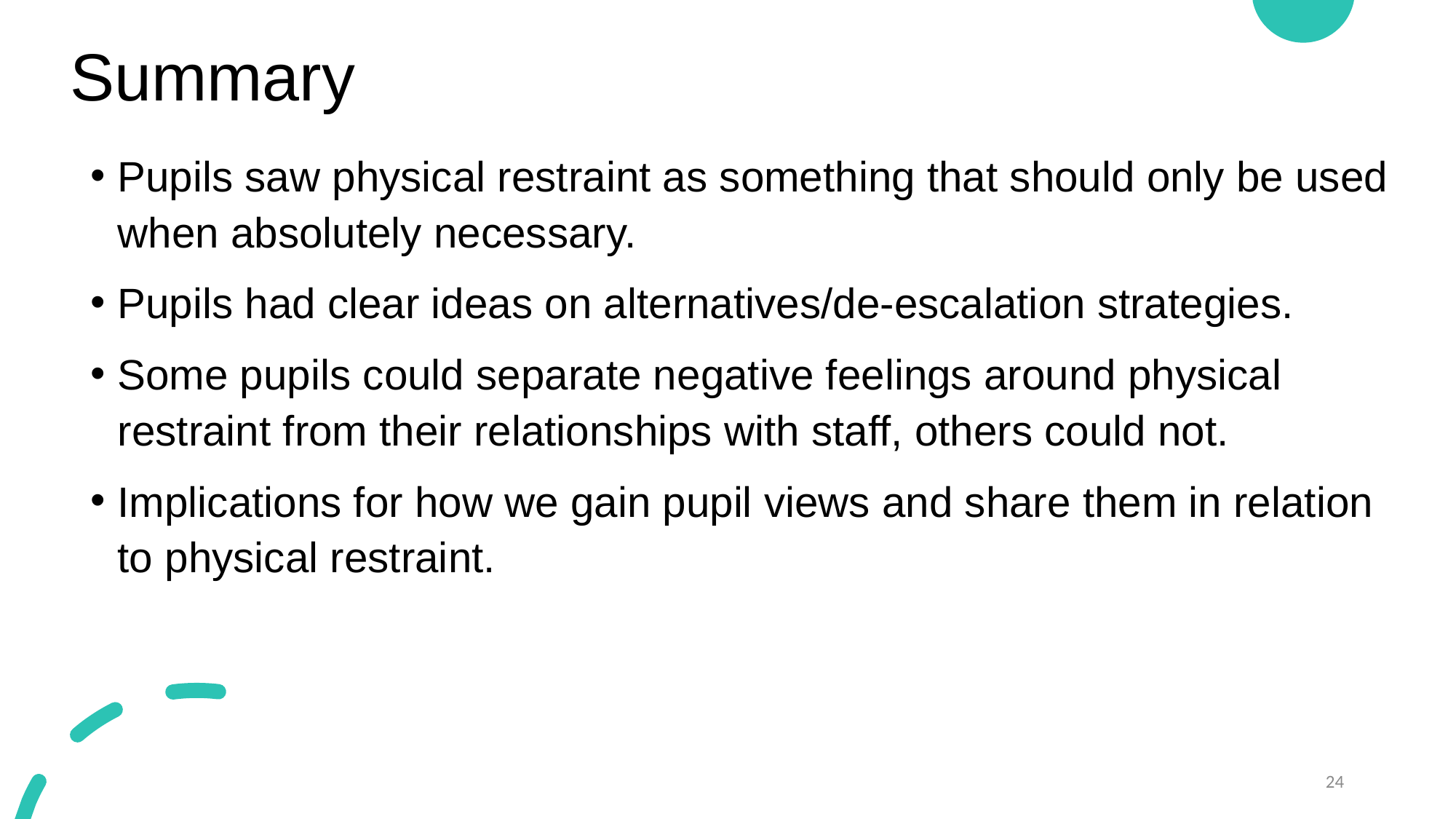

# Summary
Pupils saw physical restraint as something that should only be used when absolutely necessary.
Pupils had clear ideas on alternatives/de-escalation strategies.
Some pupils could separate negative feelings around physical restraint from their relationships with staff, others could not.
Implications for how we gain pupil views and share them in relation to physical restraint.

24